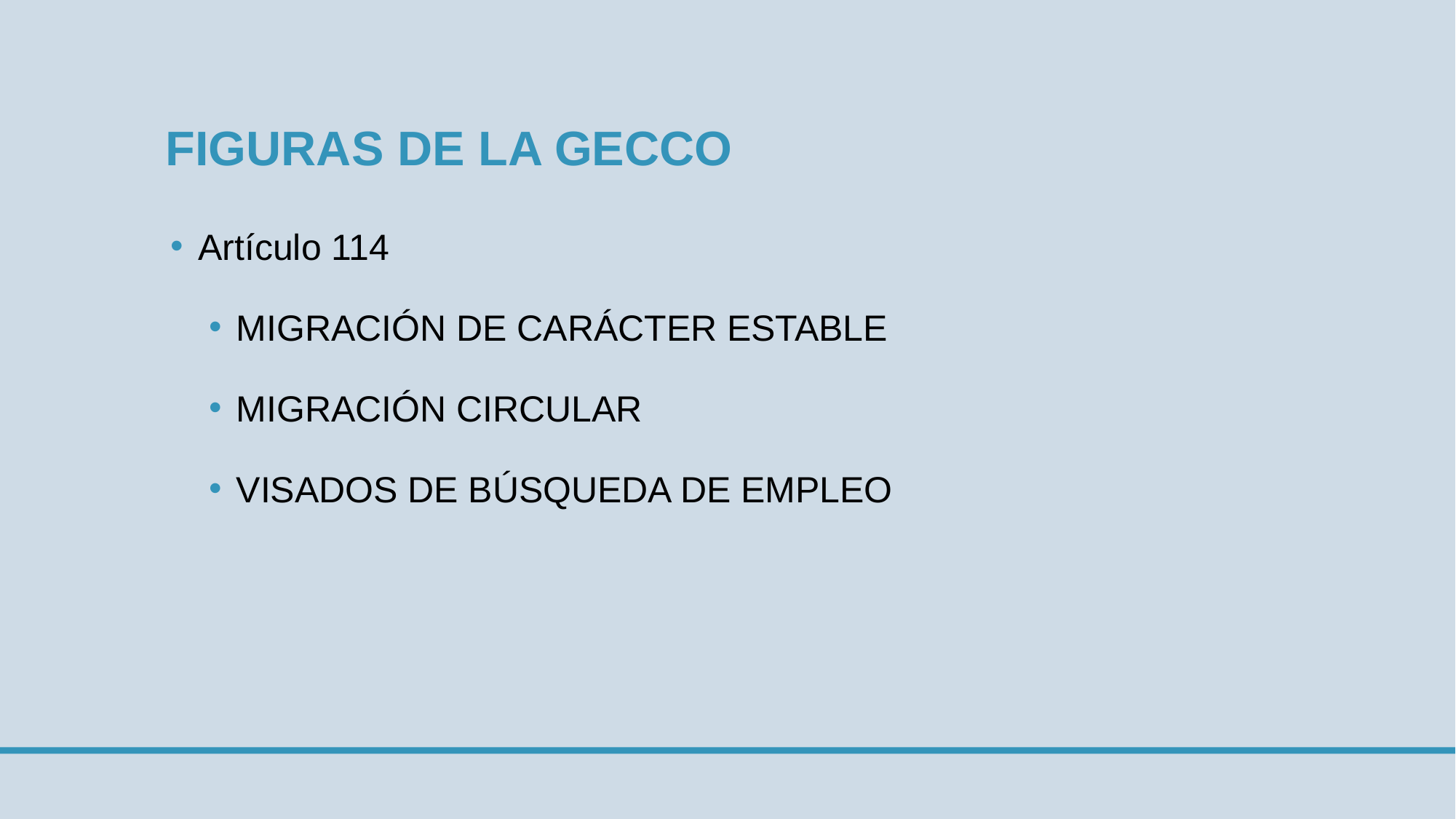

# FIGURAS DE LA GECCO
Artículo 114
MIGRACIÓN DE CARÁCTER ESTABLE
MIGRACIÓN CIRCULAR
VISADOS DE BÚSQUEDA DE EMPLEO